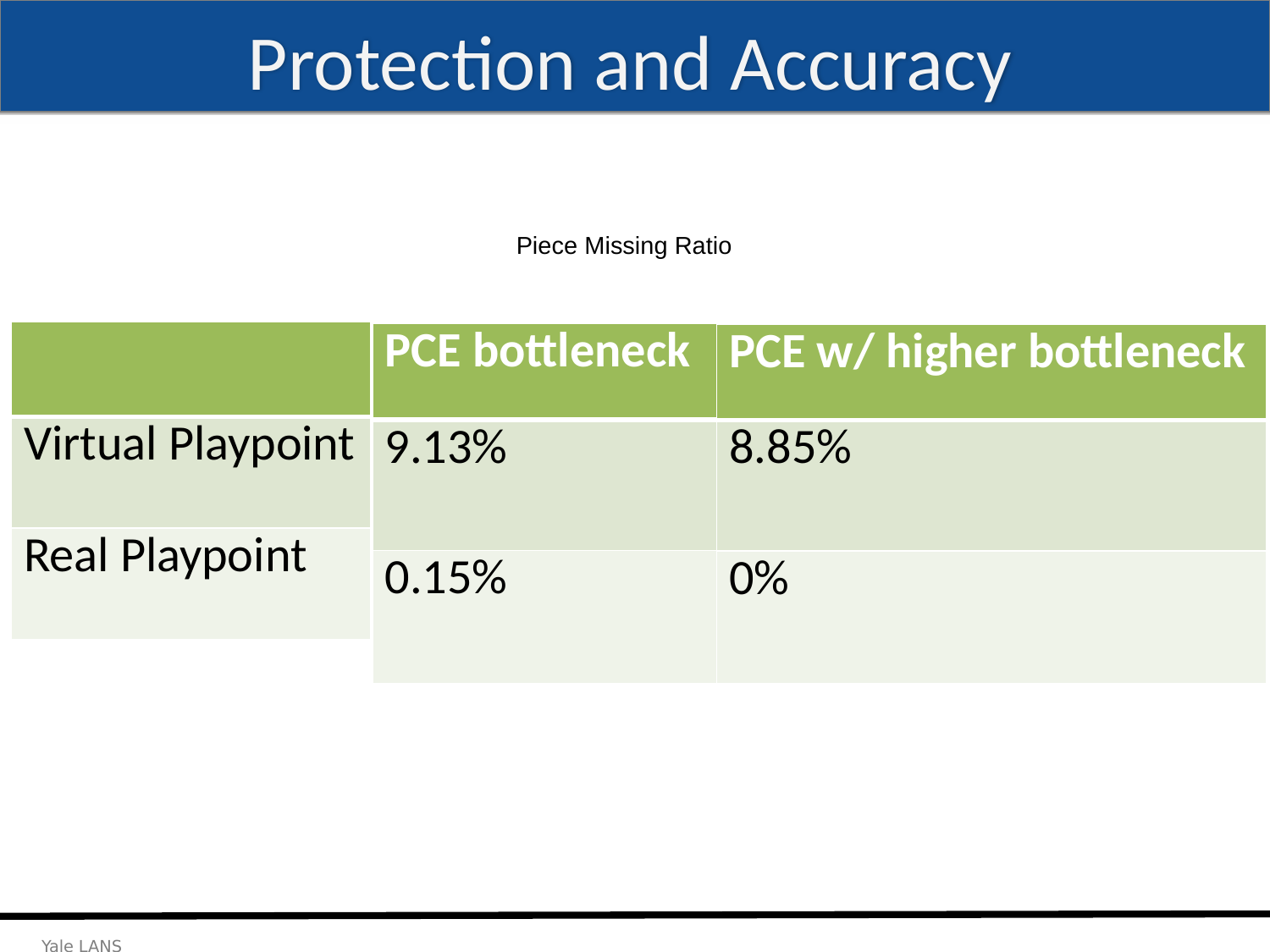

# Protection and Accuracy
Piece Missing Ratio
|  |
| --- |
| Virtual Playpoint |
| Real Playpoint |
| PCE bottleneck |
| --- |
| 9.13% |
| 0.15% |
| PCE w/ higher bottleneck |
| --- |
| 8.85% |
| 0% |